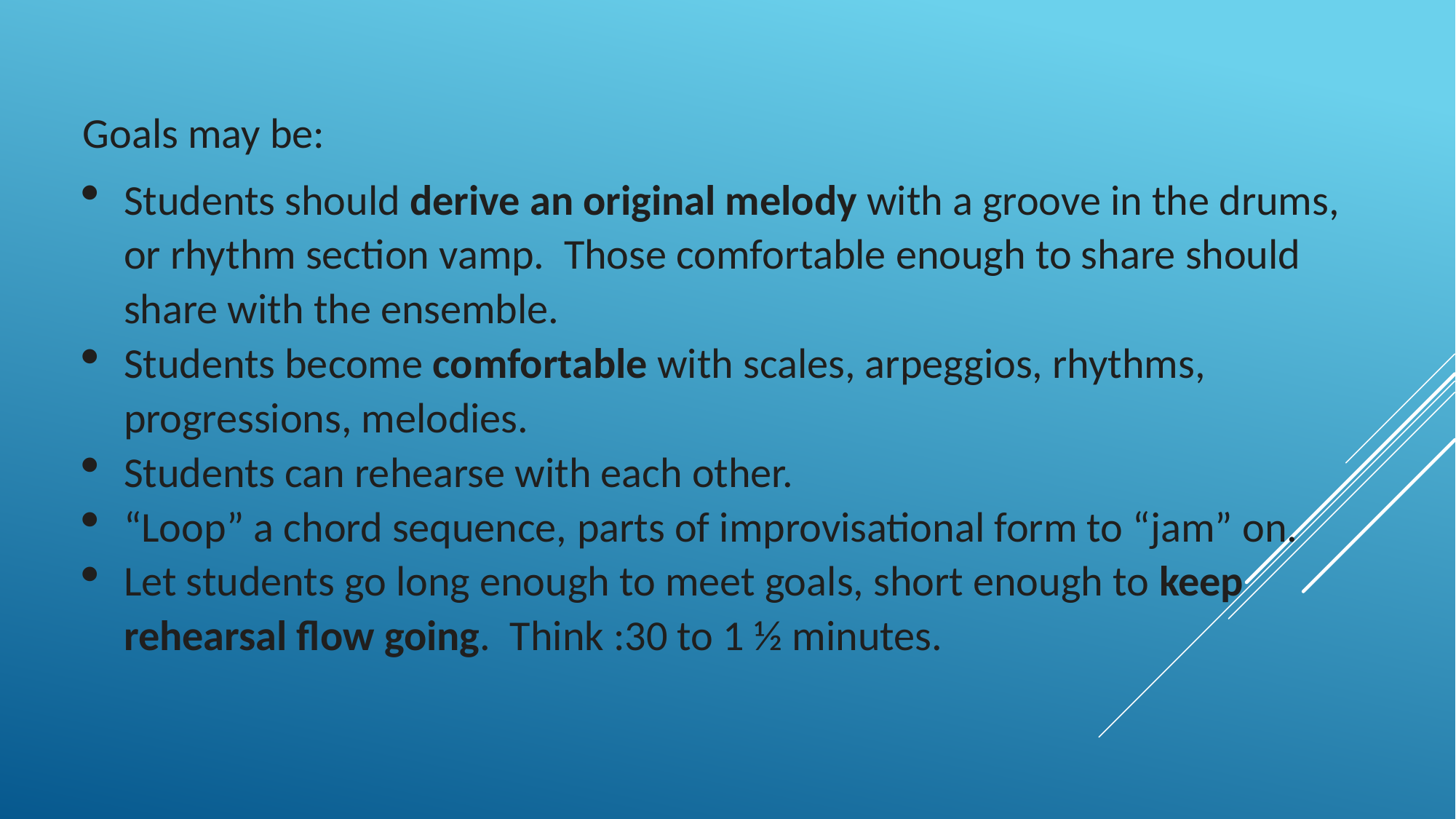

Goals may be:
Students should derive an original melody with a groove in the drums, or rhythm section vamp.  Those comfortable enough to share should share with the ensemble.
Students become comfortable with scales, arpeggios, rhythms, progressions, melodies.
Students can rehearse with each other.
“Loop” a chord sequence, parts of improvisational form to “jam” on.
Let students go long enough to meet goals, short enough to keep rehearsal flow going.  Think :30 to 1 ½ minutes.